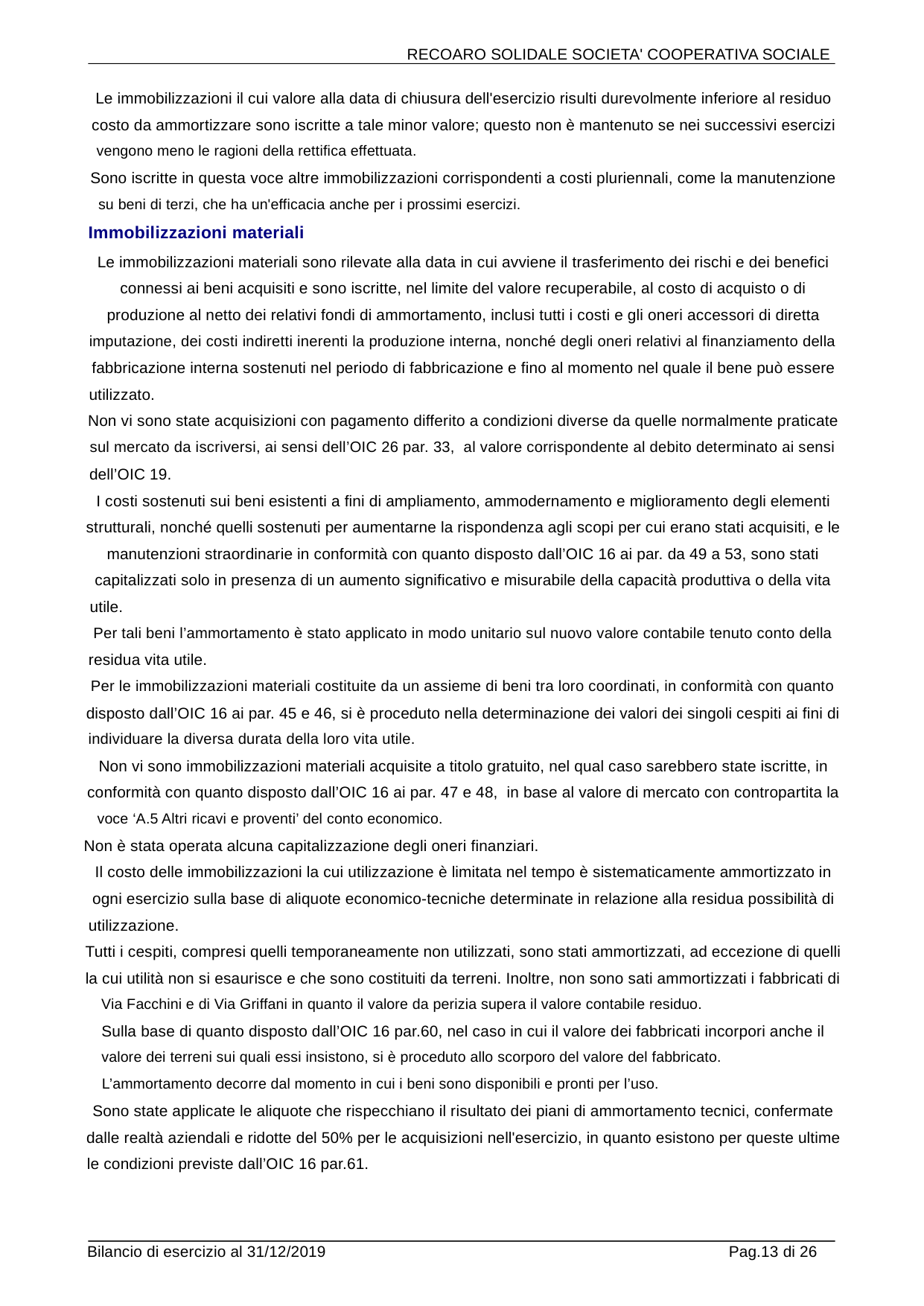

RECOARO SOLIDALE SOCIETA' COOPERATIVA SOCIALE

Le immobilizzazioni il cui valore alla data di chiusura dell'esercizio risulti durevolmente inferiore al residuo
costo da ammortizzare sono iscritte a tale minor valore; questo non è mantenuto se nei successivi esercizi
vengono meno le ragioni della rettifica effettuata.
Sono iscritte in questa voce altre immobilizzazioni corrispondenti a costi pluriennali, come la manutenzione
su beni di terzi, che ha un'efficacia anche per i prossimi esercizi.
Immobilizzazioni materiali
Le immobilizzazioni materiali sono rilevate alla data in cui avviene il trasferimento dei rischi e dei benefici
connessi ai beni acquisiti e sono iscritte, nel limite del valore recuperabile, al costo di acquisto o di
produzione al netto dei relativi fondi di ammortamento, inclusi tutti i costi e gli oneri accessori di diretta
imputazione, dei costi indiretti inerenti la produzione interna, nonché degli oneri relativi al finanziamento della
fabbricazione interna sostenuti nel periodo di fabbricazione e fino al momento nel quale il bene può essere
utilizzato.
Non vi sono state acquisizioni con pagamento differito a condizioni diverse da quelle normalmente praticate
sul mercato da iscriversi, ai sensi dell’OIC 26 par. 33,  al valore corrispondente al debito determinato ai sensi
dell’OIC 19.
I costi sostenuti sui beni esistenti a fini di ampliamento, ammodernamento e miglioramento degli elementi
strutturali, nonché quelli sostenuti per aumentarne la rispondenza agli scopi per cui erano stati acquisiti, e le
manutenzioni straordinarie in conformità con quanto disposto dall’OIC 16 ai par. da 49 a 53, sono stati
capitalizzati solo in presenza di un aumento significativo e misurabile della capacità produttiva o della vita
utile.
Per tali beni l’ammortamento è stato applicato in modo unitario sul nuovo valore contabile tenuto conto della
residua vita utile.
Per le immobilizzazioni materiali costituite da un assieme di beni tra loro coordinati, in conformità con quanto
disposto dall’OIC 16 ai par. 45 e 46, si è proceduto nella determinazione dei valori dei singoli cespiti ai fini di
individuare la diversa durata della loro vita utile.
Non vi sono immobilizzazioni materiali acquisite a titolo gratuito, nel qual caso sarebbero state iscritte, in
conformità con quanto disposto dall’OIC 16 ai par. 47 e 48,  in base al valore di mercato con contropartita la
voce ‘A.5 Altri ricavi e proventi’ del conto economico.
Non è stata operata alcuna capitalizzazione degli oneri finanziari.
Il costo delle immobilizzazioni la cui utilizzazione è limitata nel tempo è sistematicamente ammortizzato in
ogni esercizio sulla base di aliquote economico-tecniche determinate in relazione alla residua possibilità di
utilizzazione.
Tutti i cespiti, compresi quelli temporaneamente non utilizzati, sono stati ammortizzati, ad eccezione di quelli
la cui utilità non si esaurisce e che sono costituiti da terreni. Inoltre, non sono sati ammortizzati i fabbricati di
Via Facchini e di Via Griffani in quanto il valore da perizia supera il valore contabile residuo.
Sulla base di quanto disposto dall’OIC 16 par.60, nel caso in cui il valore dei fabbricati incorpori anche il
valore dei terreni sui quali essi insistono, si è proceduto allo scorporo del valore del fabbricato.
L’ammortamento decorre dal momento in cui i beni sono disponibili e pronti per l’uso.
Sono state applicate le aliquote che rispecchiano il risultato dei piani di ammortamento tecnici, confermate
dalle realtà aziendali e ridotte del 50% per le acquisizioni nell'esercizio, in quanto esistono per queste ultime
le condizioni previste dall’OIC 16 par.61.

Bilancio di esercizio al 31/12/2019
Pag.13 di 26